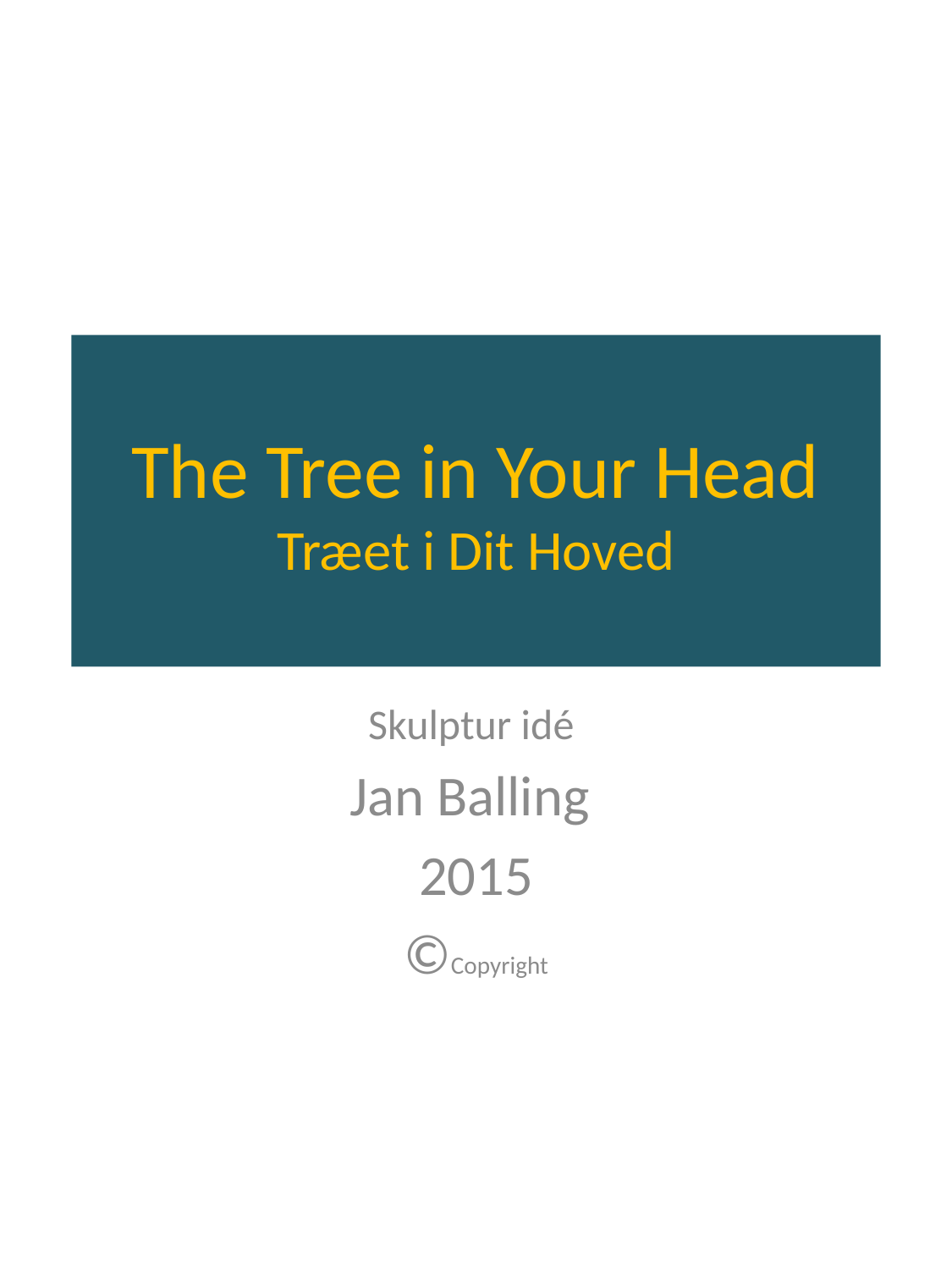

# The Tree in Your Head Træet i Dit Hoved

Skulptur idé
Jan Balling
2015
©Copyright